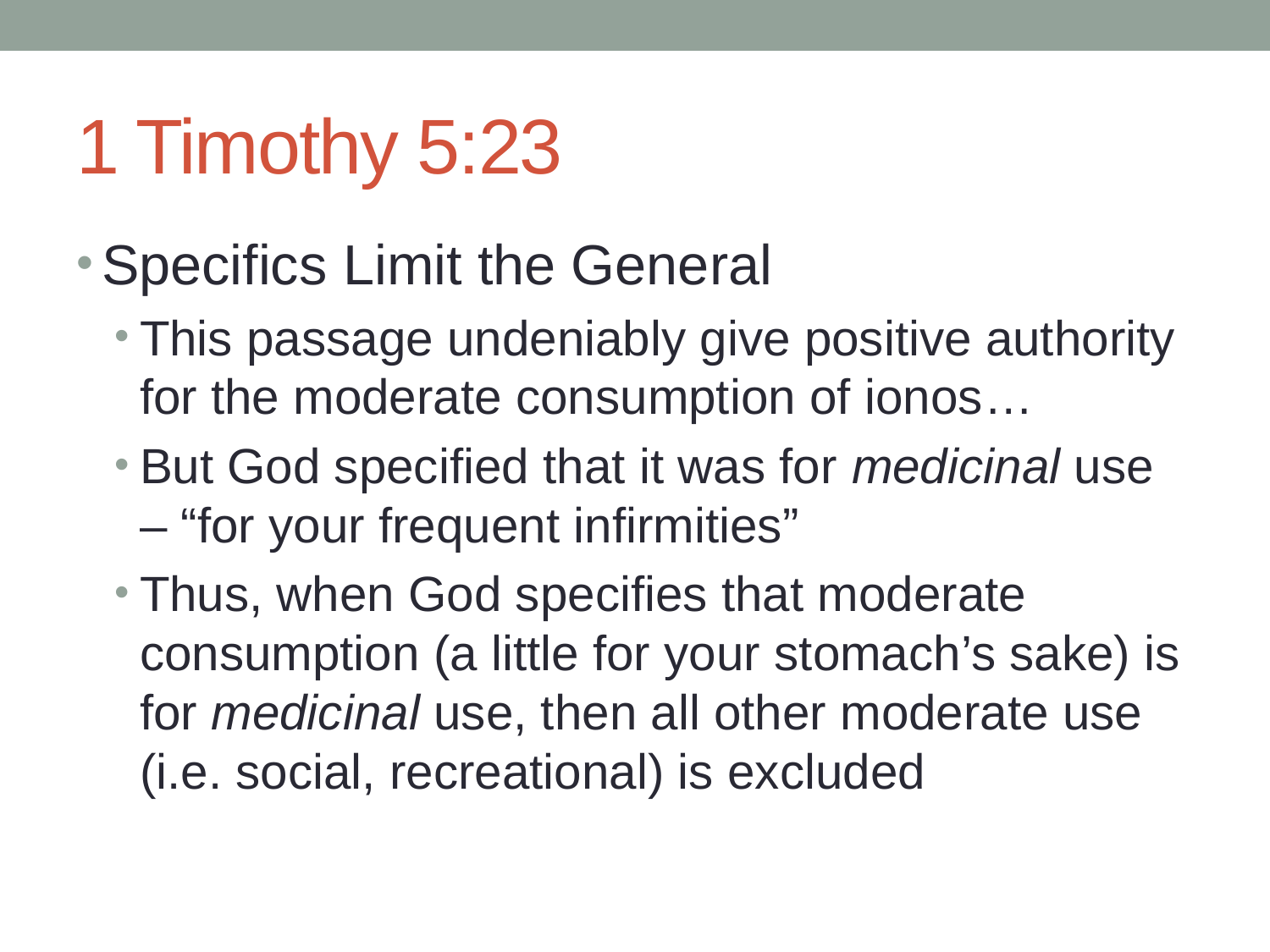

# 1 Timothy 5:23
Specifics Limit the General
This passage undeniably give positive authority for the moderate consumption of ionos…
But God specified that it was for medicinal use – “for your frequent infirmities”
Thus, when God specifies that moderate consumption (a little for your stomach’s sake) is for medicinal use, then all other moderate use (i.e. social, recreational) is excluded